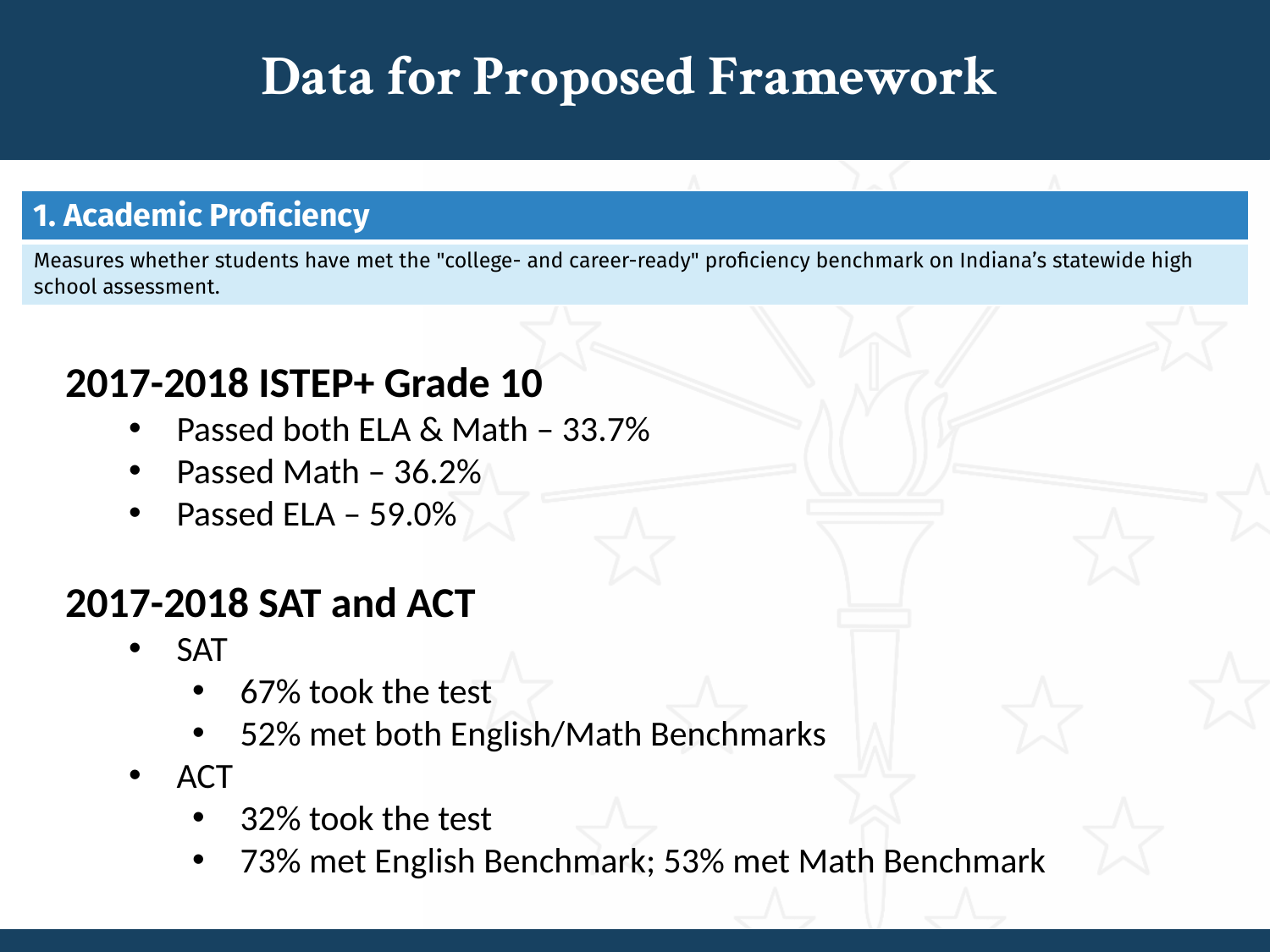

Data for Proposed Framework
| 1. Academic Proficiency |  |  |
| --- | --- | --- |
| Measures whether students have met the "college- and career-ready" proficiency benchmark on Indiana’s statewide high school assessment. |  |  |
2017-2018 ISTEP+ Grade 10
Passed both ELA & Math – 33.7%
Passed Math – 36.2%
Passed ELA – 59.0%

2017-2018 SAT and ACT
SAT
67% took the test
52% met both English/Math Benchmarks
ACT
32% took the test
73% met English Benchmark; 53% met Math Benchmark